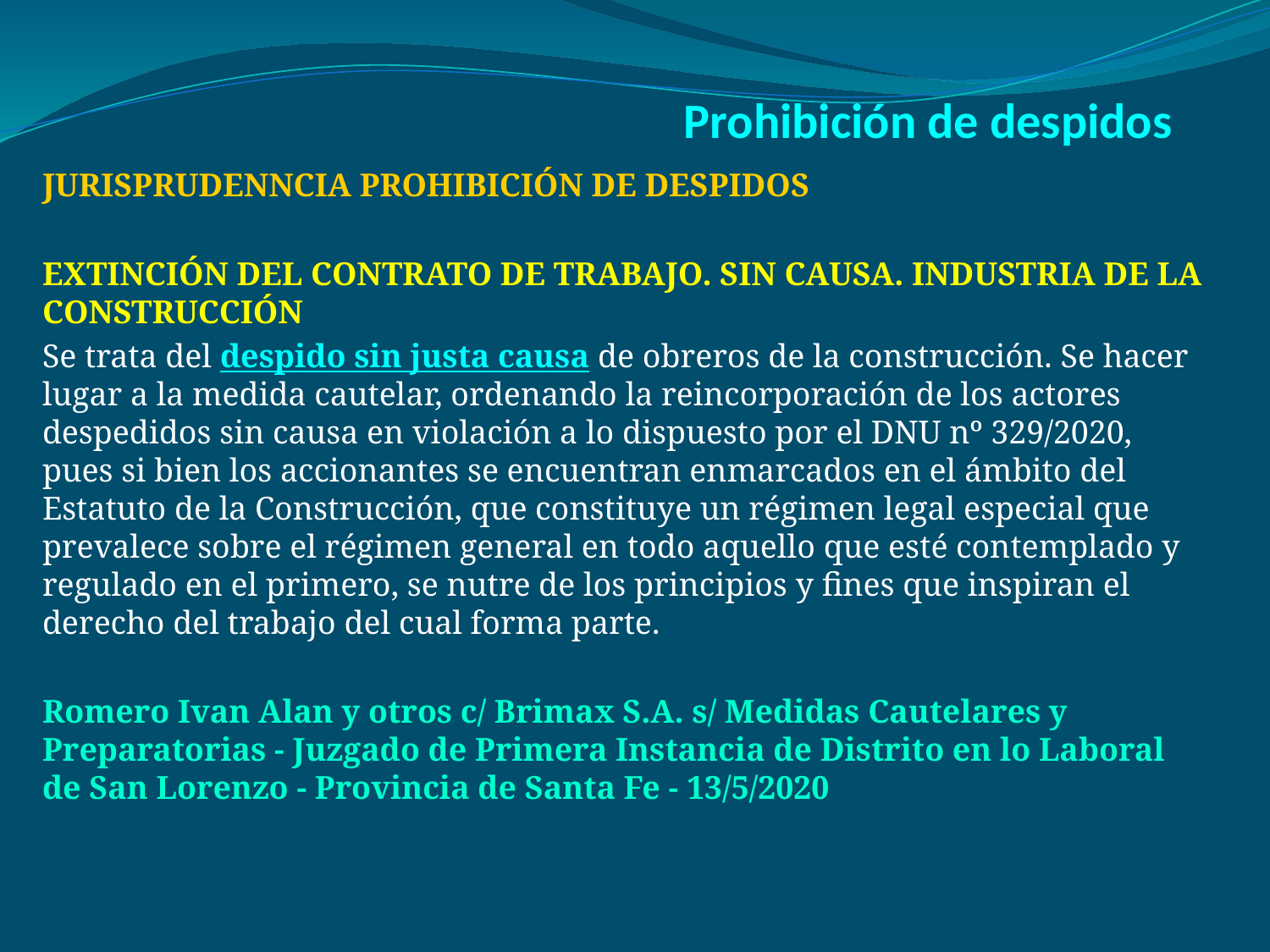

# Prohibición de despidos
JURISPRUDENNCIA PROHIBICIÓN DE DESPIDOS

EXTINCIÓN DEL CONTRATO DE TRABAJO. SIN CAUSA. Industria de la construcción
Se trata del despido sin justa causa de obreros de la construcción. Se hacer lugar a la medida cautelar, ordenando la reincorporación de los actores despedidos sin causa en violación a lo dispuesto por el DNU nº 329/2020, pues si bien los accionantes se encuentran enmarcados en el ámbito del Estatuto de la Construcción, que constituye un régimen legal especial que prevalece sobre el régimen general en todo aquello que esté contemplado y regulado en el primero, se nutre de los principios y fines que inspiran el derecho del trabajo del cual forma parte.

Romero Ivan Alan y otros c/ Brimax S.A. s/ Medidas Cautelares y Preparatorias - Juzgado de Primera Instancia de Distrito en lo Laboral de San Lorenzo - Provincia de Santa Fe - 13/5/2020